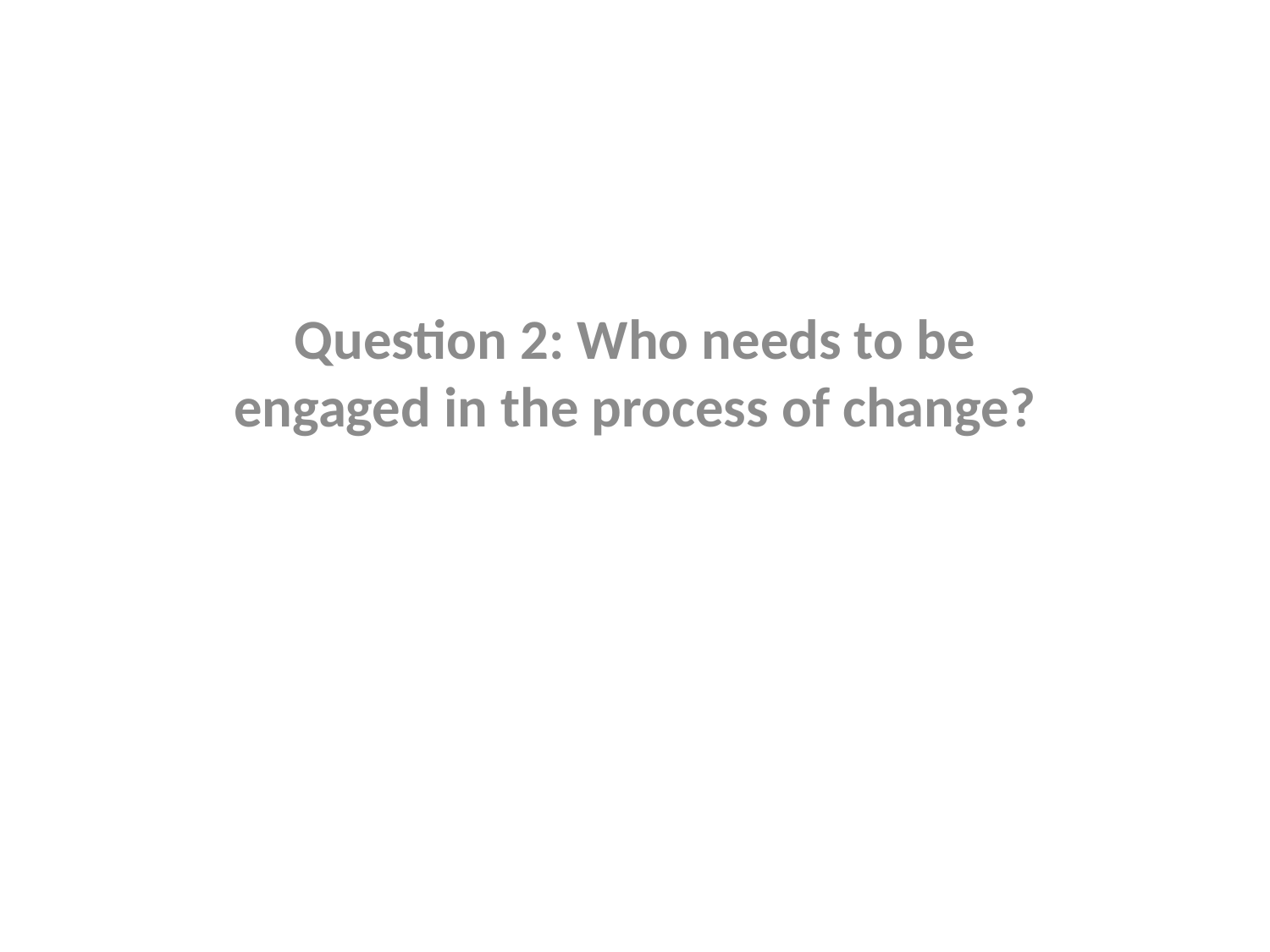

Question 2: Who needs to be engaged in the process of change?